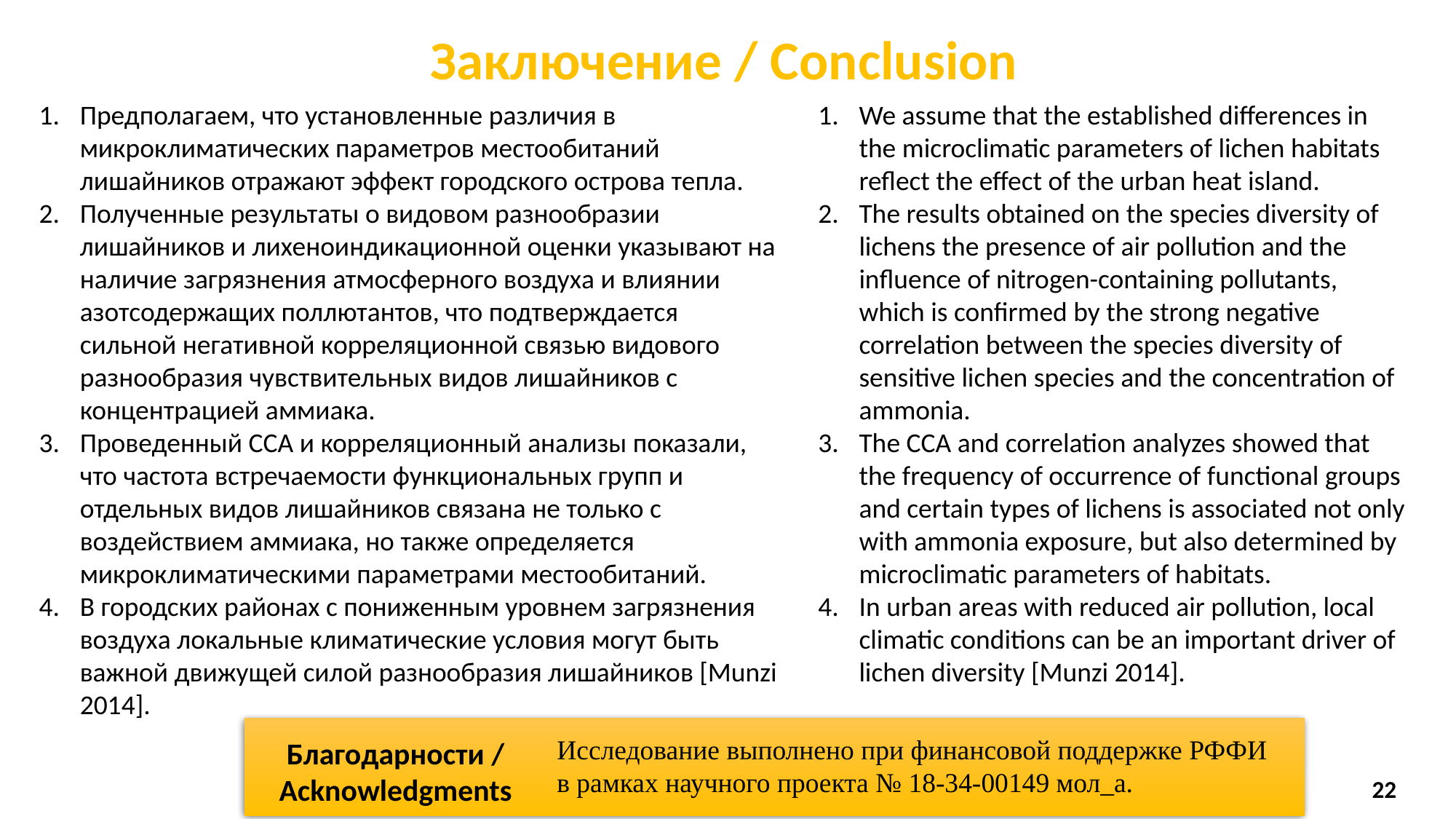

Заключение / Conclusion
Предполагаем, что установленные различия в микроклиматических параметров местообитаний лишайников отражают эффект городского острова тепла.
Полученные результаты о видовом разнообразии лишайников и лихеноиндикационной оценки указывают на наличие загрязнения атмосферного воздуха и влиянии азотсодержащих поллютантов, что подтверждается сильной негативной корреляционной связью видового разнообразия чувствительных видов лишайников с концентрацией аммиака.
Проведенный CCA и корреляционный анализы показали, что частота встречаемости функциональных групп и отдельных видов лишайников связана не только с воздействием аммиака, но также определяется микроклиматическими параметрами местообитаний.
В городских районах с пониженным уровнем загрязнения воздуха локальные климатические условия могут быть важной движущей силой разнообразия лишайников [Munzi 2014].
We assume that the established differences in the microclimatic parameters of lichen habitats reflect the effect of the urban heat island.
The results obtained on the species diversity of lichens the presence of air pollution and the influence of nitrogen-containing pollutants, which is confirmed by the strong negative correlation between the species diversity of sensitive lichen species and the concentration of ammonia.
The CCA and correlation analyzes showed that the frequency of occurrence of functional groups and certain types of lichens is associated not only with ammonia exposure, but also determined by microclimatic parameters of habitats.
In urban areas with reduced air pollution, local climatic conditions can be an important driver of lichen diversity [Munzi 2014].

Исследование выполнено при финансовой поддержке РФФИ в рамках научного проекта № 18-34-00149 мол_а.
Благодарности / Acknowledgments
22